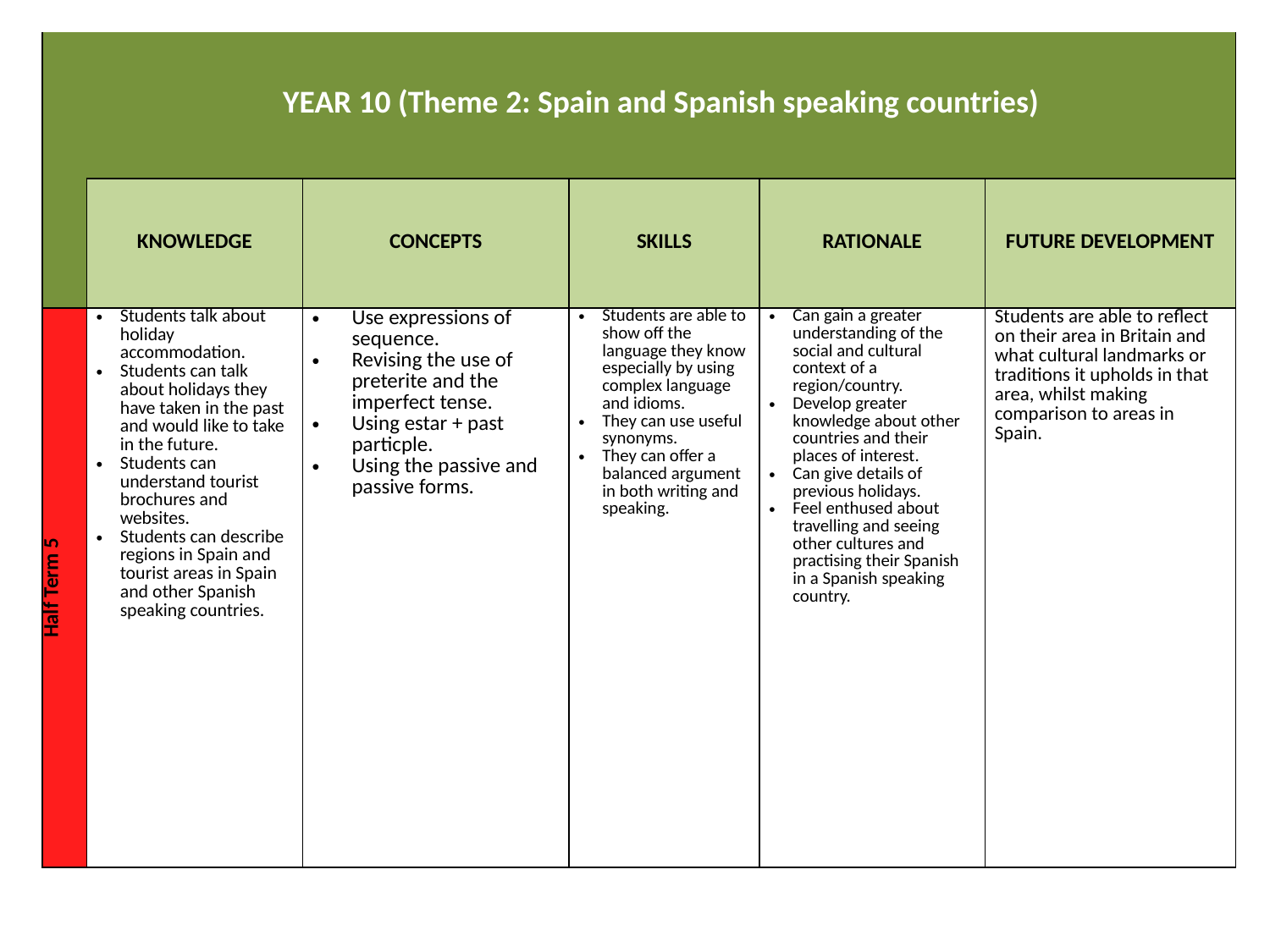

|  | YEAR 10 (Theme 2: Spain and Spanish speaking countries) |  |  |  |  |
| --- | --- | --- | --- | --- | --- |
|  | KNOWLEDGE | CONCEPTS | SKILLS | RATIONALE | FUTURE DEVELOPMENT |
| Half Term 5 | Students talk about holiday accommodation. Students can talk about holidays they have taken in the past and would like to take in the future. Students can understand tourist brochures and websites. Students can describe regions in Spain and tourist areas in Spain and other Spanish speaking countries. | Use expressions of sequence. Revising the use of preterite and the imperfect tense. Using estar + past particple. Using the passive and passive forms. | Students are able to show off the language they know especially by using complex language and idioms. They can use useful synonyms. They can offer a balanced argument in both writing and speaking. | Can gain a greater understanding of the social and cultural context of a region/country. Develop greater knowledge about other countries and their places of interest. Can give details of previous holidays. Feel enthused about travelling and seeing other cultures and practising their Spanish in a Spanish speaking country. | Students are able to reflect on their area in Britain and what cultural landmarks or traditions it upholds in that area, whilst making comparison to areas in Spain. |